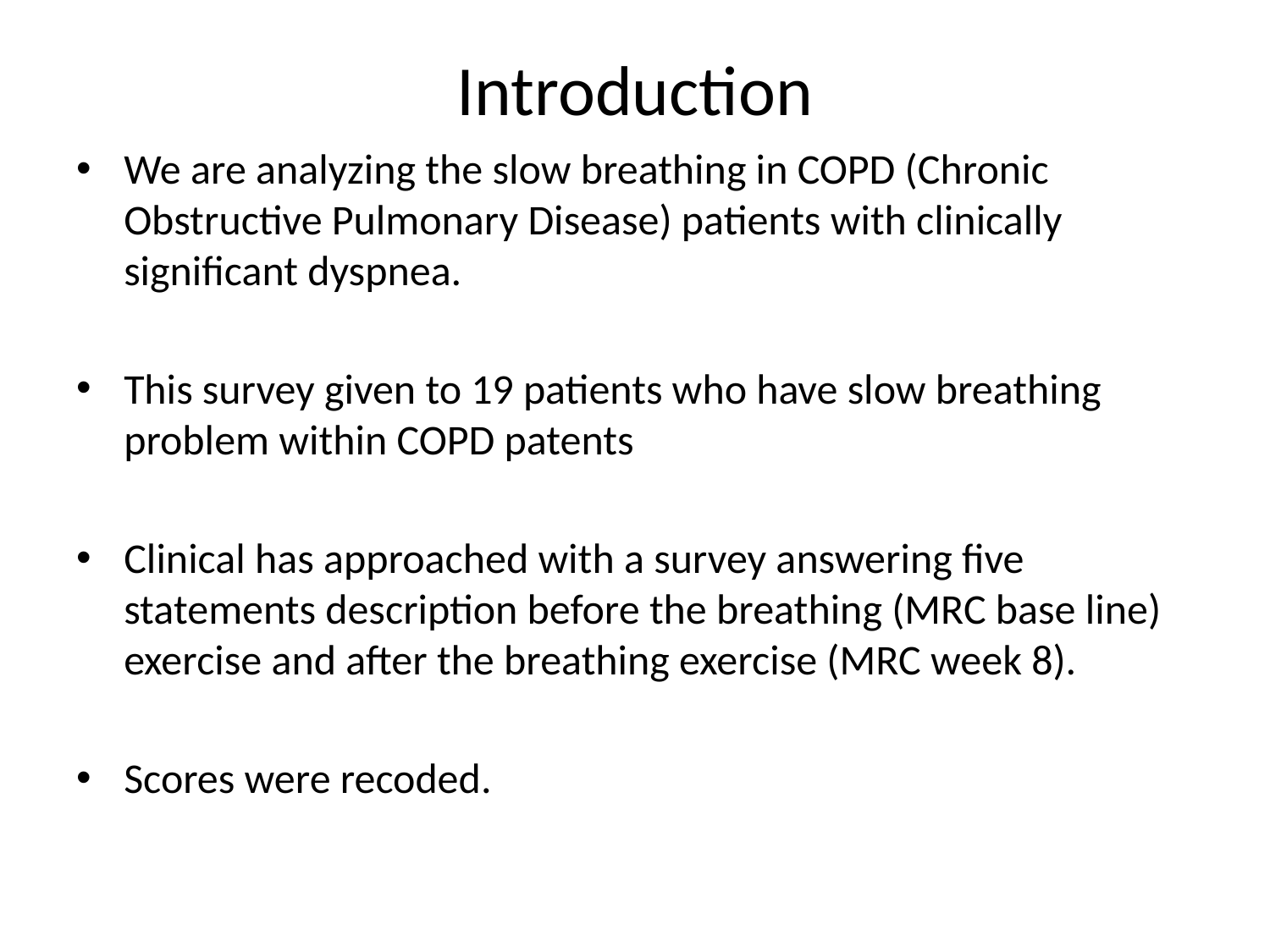

# Introduction
We are analyzing the slow breathing in COPD (Chronic Obstructive Pulmonary Disease) patients with clinically significant dyspnea.

This survey given to 19 patients who have slow breathing problem within COPD patents

Clinical has approached with a survey answering five statements description before the breathing (MRC base line) exercise and after the breathing exercise (MRC week 8).

Scores were recoded.